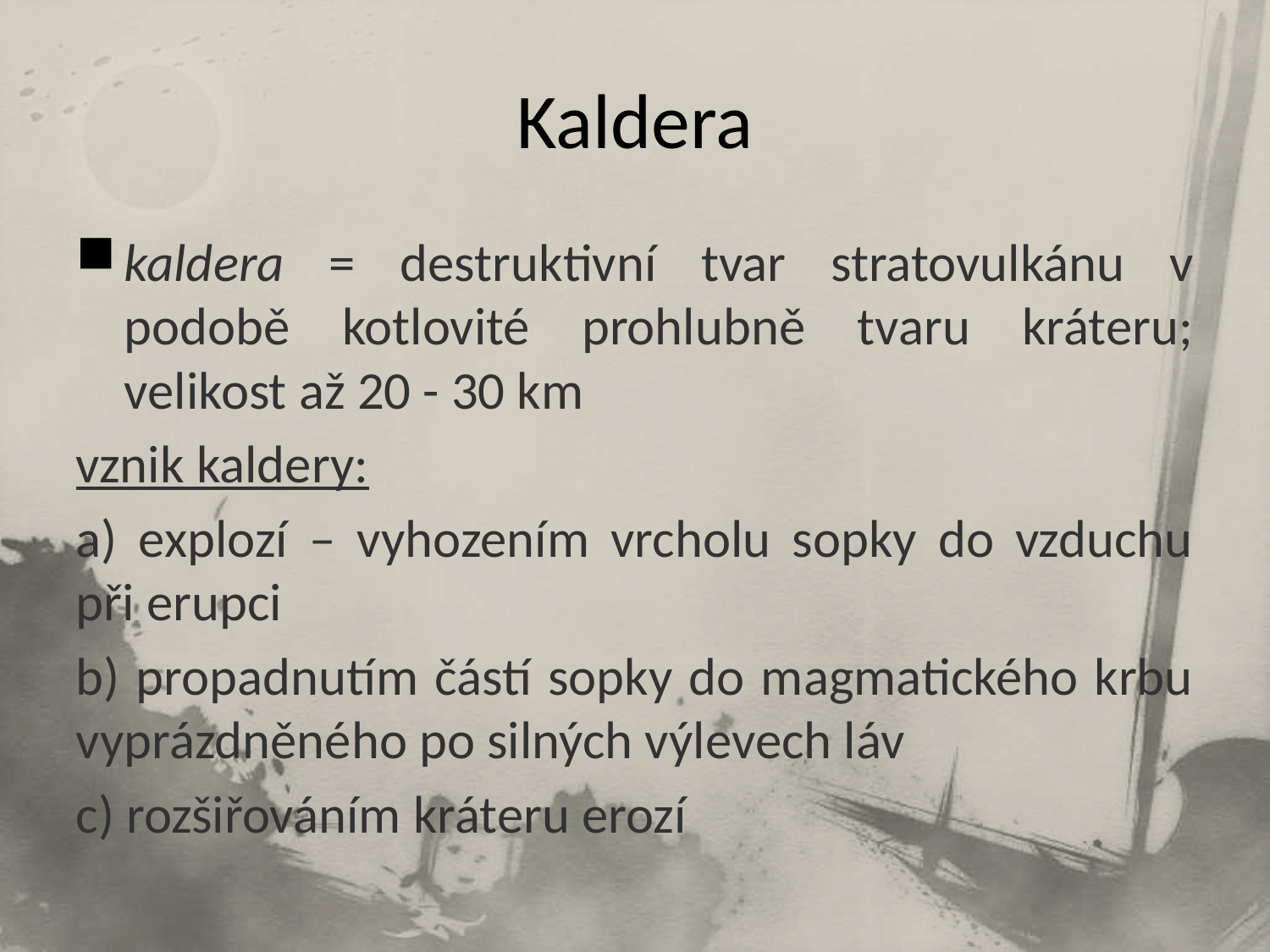

# Kaldera
kaldera = destruktivní tvar stratovulkánu v podobě kotlovité prohlubně tvaru kráteru; velikost až 20 - 30 km
vznik kaldery:
a) explozí – vyhozením vrcholu sopky do vzduchu při erupci
b) propadnutím částí sopky do magmatického krbu vyprázdněného po silných výlevech láv
c) rozšiřováním kráteru erozí